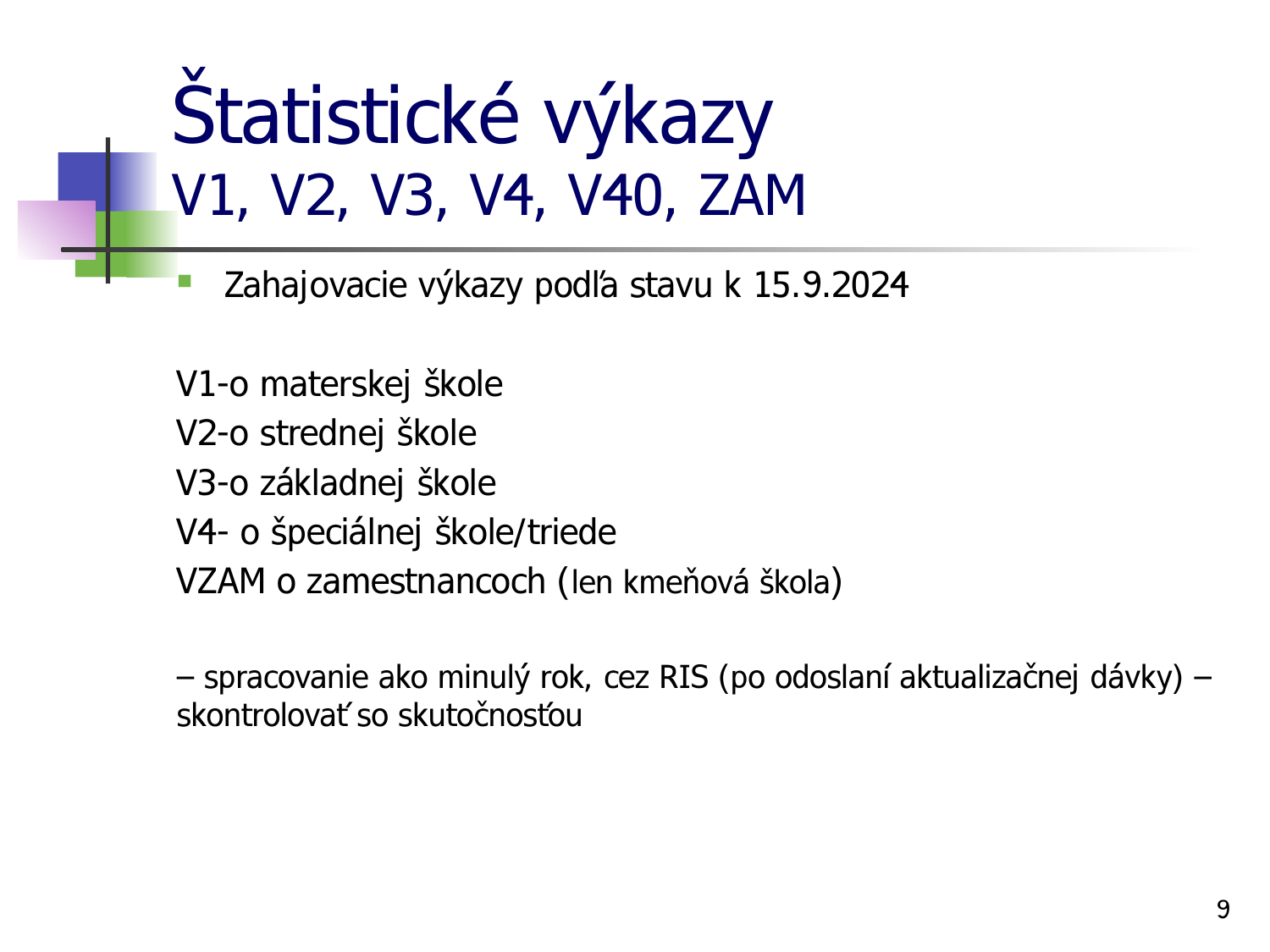

# Štatistické výkazy V1, V2, V3, V4, V40, ZAM
Zahajovacie výkazy podľa stavu k 15.9.2024

V1-o materskej škole
V2-o strednej škole
V3-o základnej škole
V4- o špeciálnej škole/triede
VZAM o zamestnancoch (len kmeňová škola)

– spracovanie ako minulý rok, cez RIS (po odoslaní aktualizačnej dávky) – skontrolovať so skutočnosťou

9